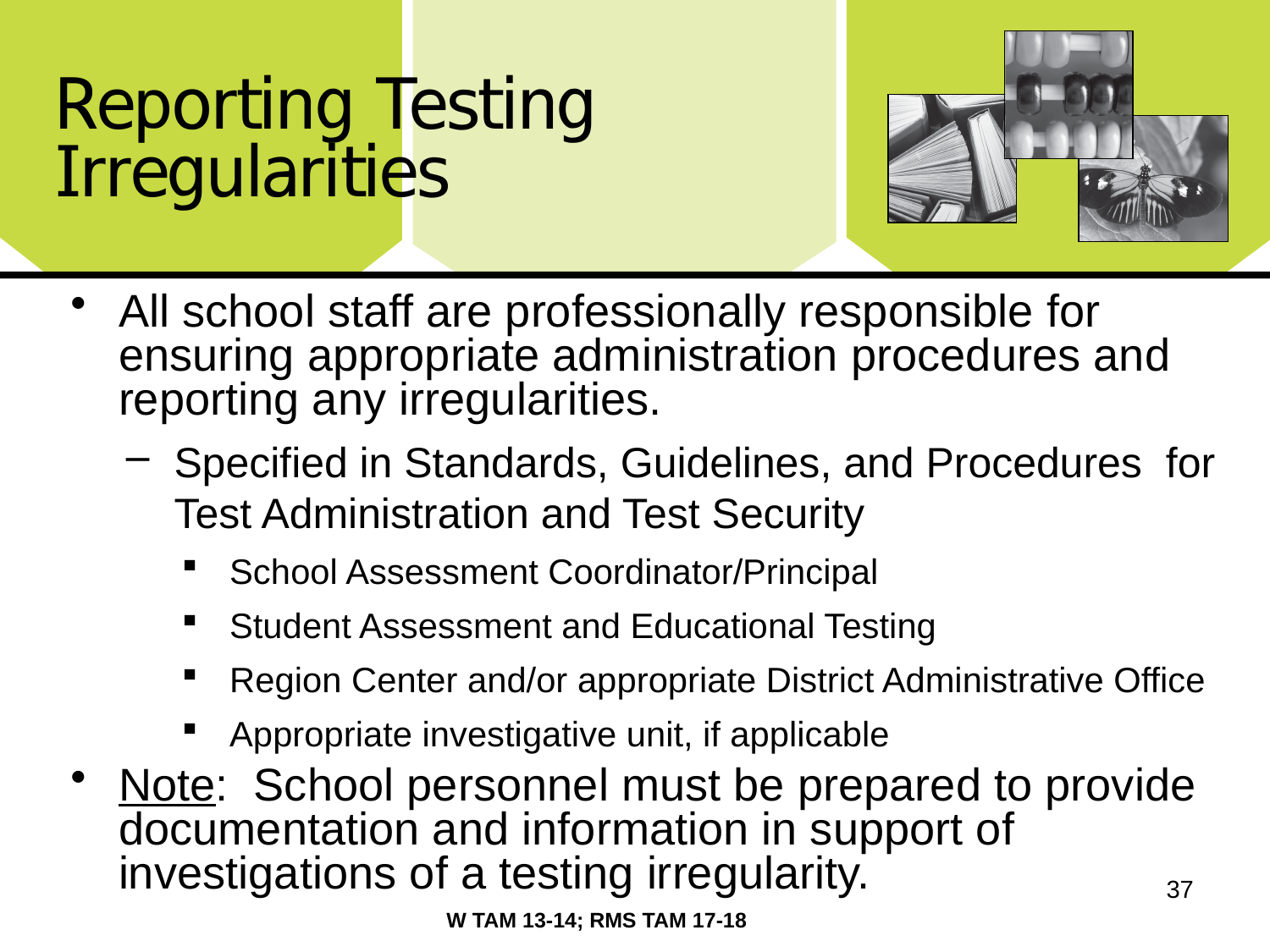

# Reporting Testing Irregularities
All school staff are professionally responsible for ensuring appropriate administration procedures and reporting any irregularities.
Specified in Standards, Guidelines, and Procedures  for Test Administration and Test Security
School Assessment Coordinator/Principal
Student Assessment and Educational Testing
Region Center and/or appropriate District Administrative Office
Appropriate investigative unit, if applicable
Note:  School personnel must be prepared to provide documentation and information in support of investigations of a testing irregularity.

37
W TAM 13-14; RMS TAM 17-18